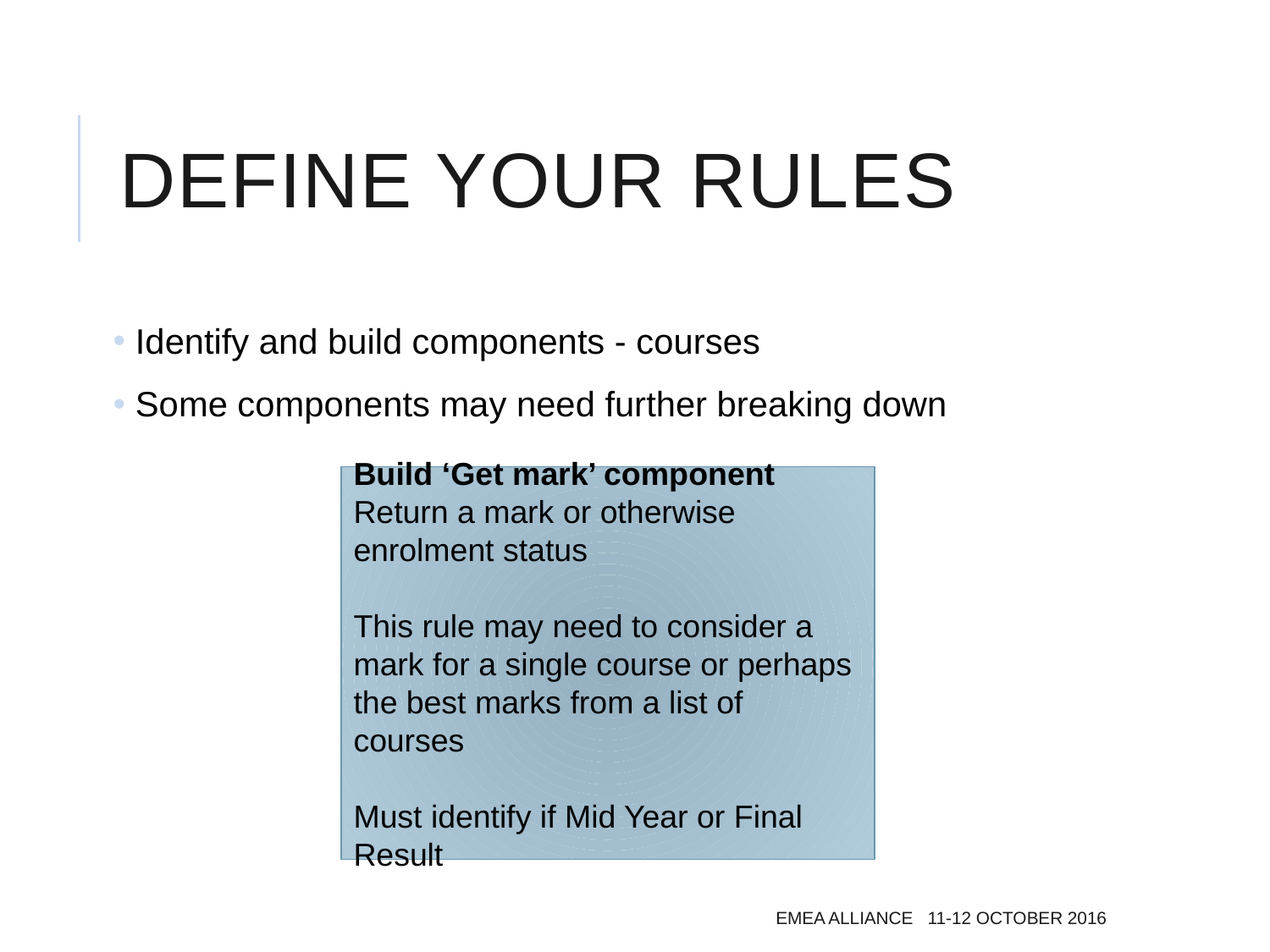

# DEFINE your rules
 Identify and build components - courses
 Some components may need further breaking down

Build ‘Get mark’ component
Return a mark or otherwise enrolment status

This rule may need to consider a mark for a single course or perhaps the best marks from a list of courses

Must identify if Mid Year or Final Result
EMEA Alliance   11-12 October 2016